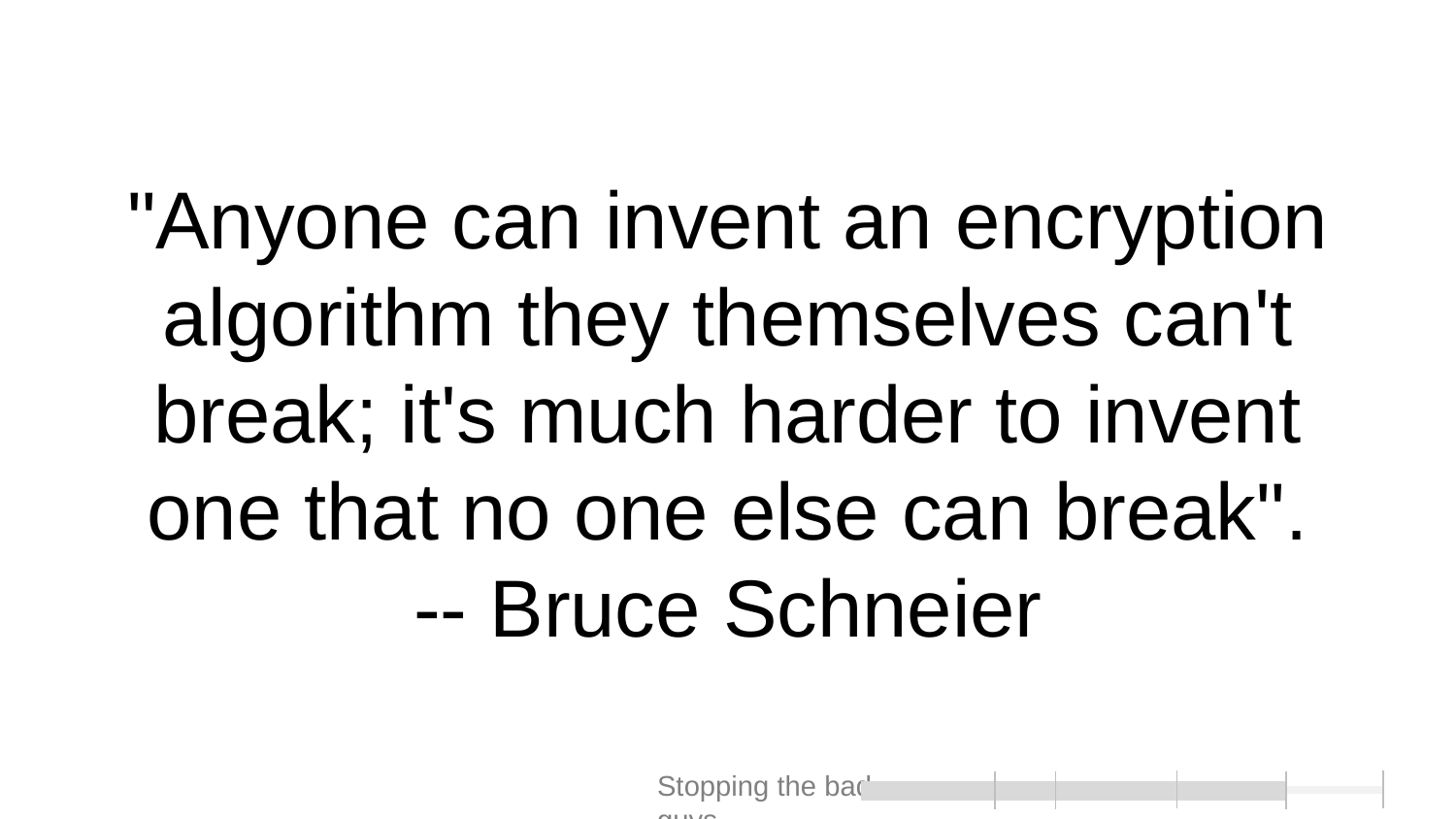

# "Anyone can invent an encryption algorithm they themselves can't break; it's much harder to invent one that no one else can break". -- Bruce Schneier
Stopping the bad guys